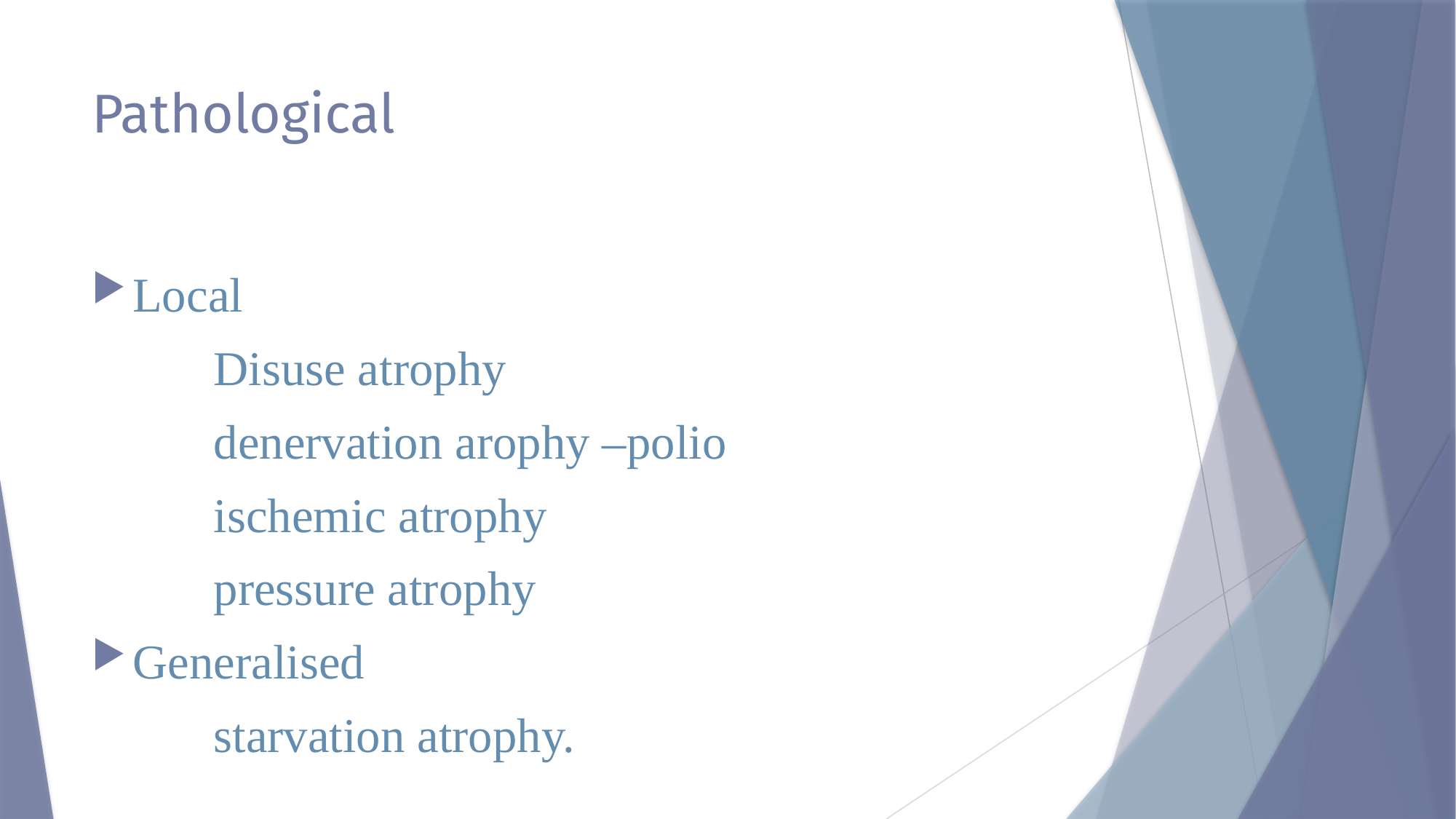

# Pathological
Local
          Disuse atrophy
          denervation arophy –polio
          ischemic atrophy
          pressure atrophy
Generalised
          starvation atrophy.